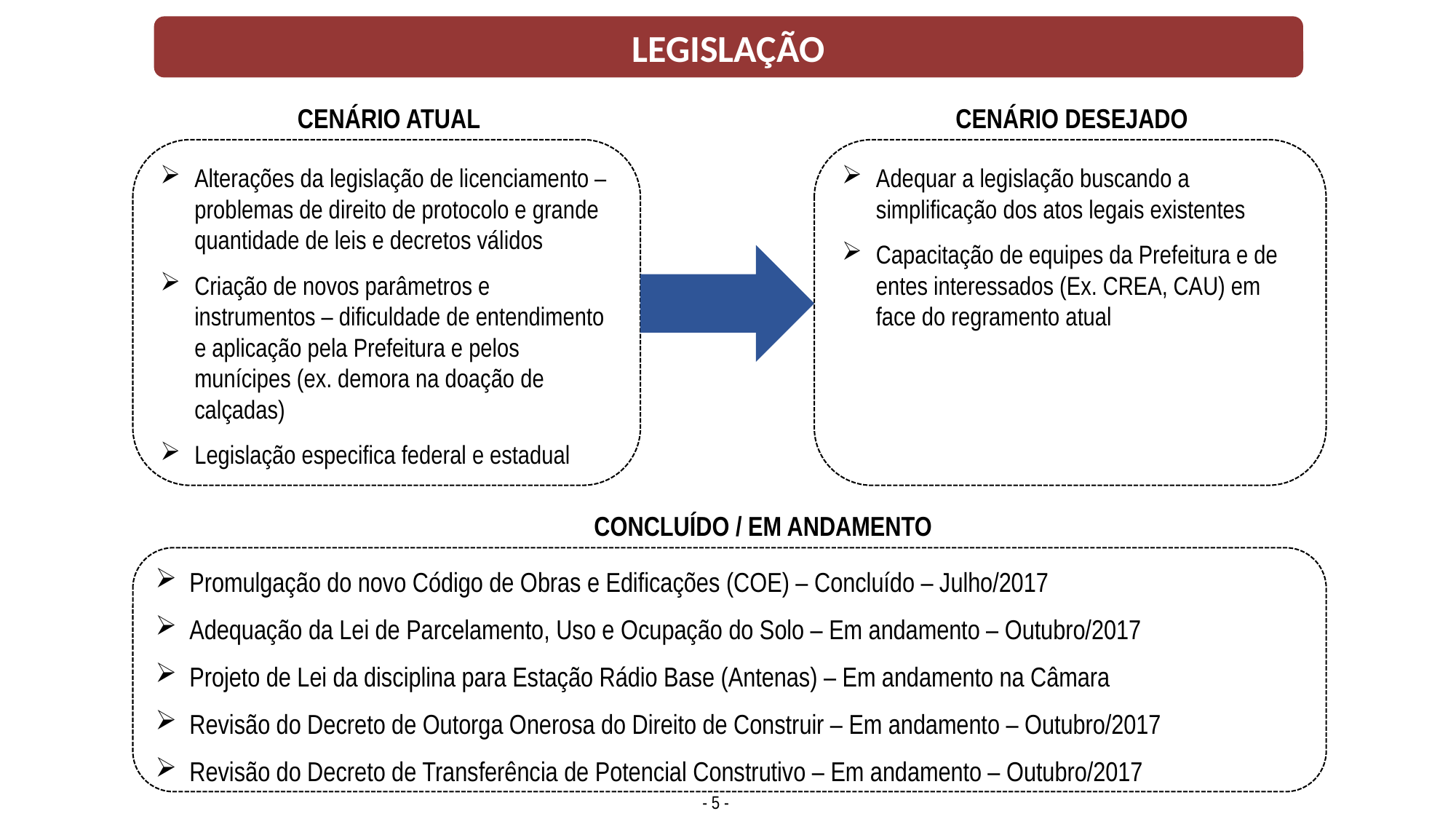

LEGISLAÇÃO
CENÁRIO ATUAL
CENÁRIO DESEJADO
Alterações da legislação de licenciamento – problemas de direito de protocolo e grande quantidade de leis e decretos válidos
Criação de novos parâmetros e instrumentos – dificuldade de entendimento e aplicação pela Prefeitura e pelos munícipes (ex. demora na doação de calçadas)
Legislação especifica federal e estadual
Adequar a legislação buscando a simplificação dos atos legais existentes

Capacitação de equipes da Prefeitura e de entes interessados (Ex. CREA, CAU) em face do regramento atual

CONCLUÍDO / EM ANDAMENTO
Promulgação do novo Código de Obras e Edificações (COE) – Concluído – Julho/2017

Adequação da Lei de Parcelamento, Uso e Ocupação do Solo – Em andamento – Outubro/2017

Projeto de Lei da disciplina para Estação Rádio Base (Antenas) – Em andamento na Câmara

Revisão do Decreto de Outorga Onerosa do Direito de Construir – Em andamento – Outubro/2017

Revisão do Decreto de Transferência de Potencial Construtivo – Em andamento – Outubro/2017